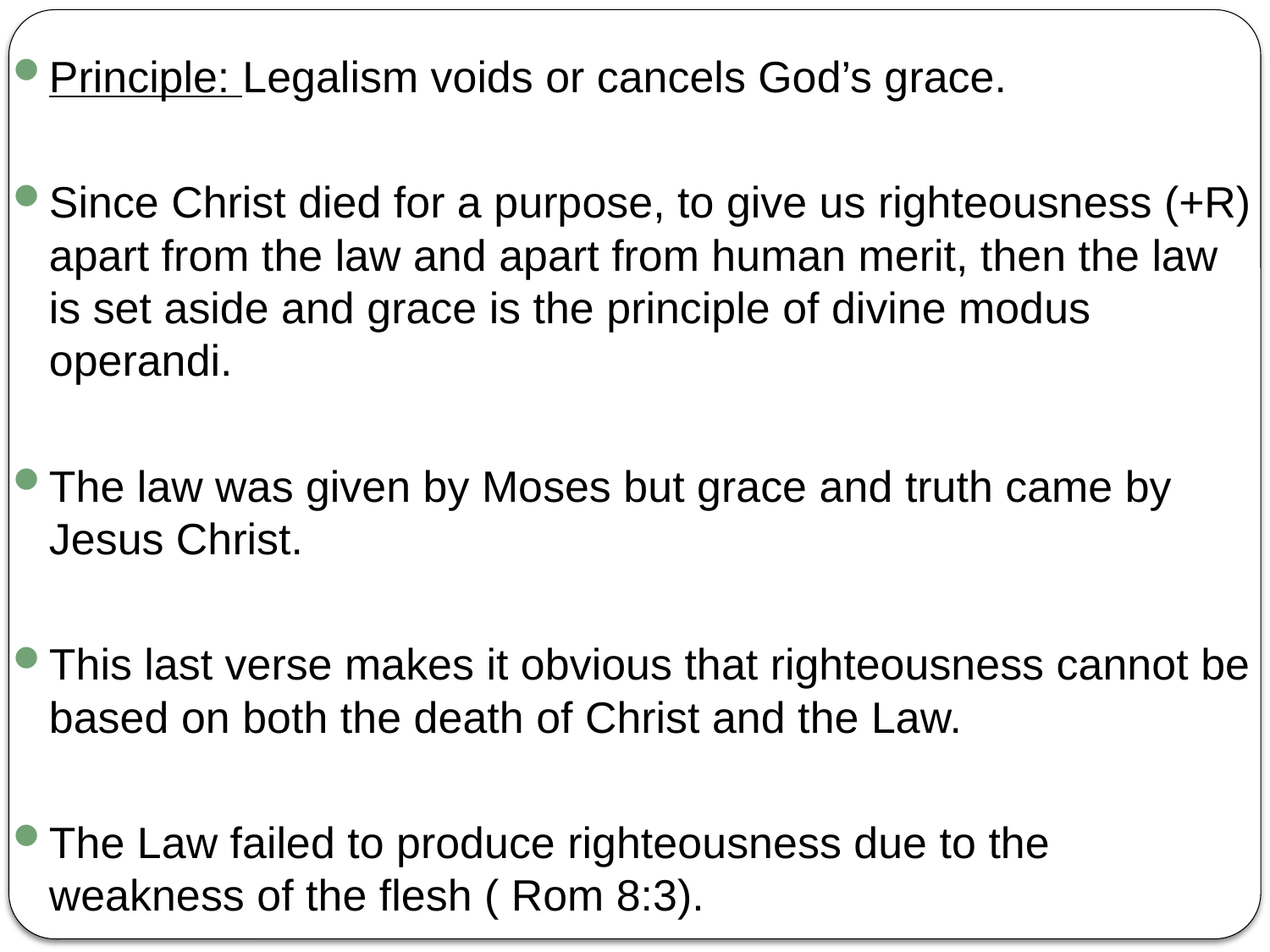

Principle: Legalism voids or cancels God’s grace.

Since Christ died for a purpose, to give us righteousness (+R) apart from the law and apart from human merit, then the law is set aside and grace is the principle of divine modus operandi.

The law was given by Moses but grace and truth came by Jesus Christ.

This last verse makes it obvious that righteousness cannot be based on both the death of Christ and the Law.

The Law failed to produce righteousness due to the weakness of the flesh ( Rom 8:3).